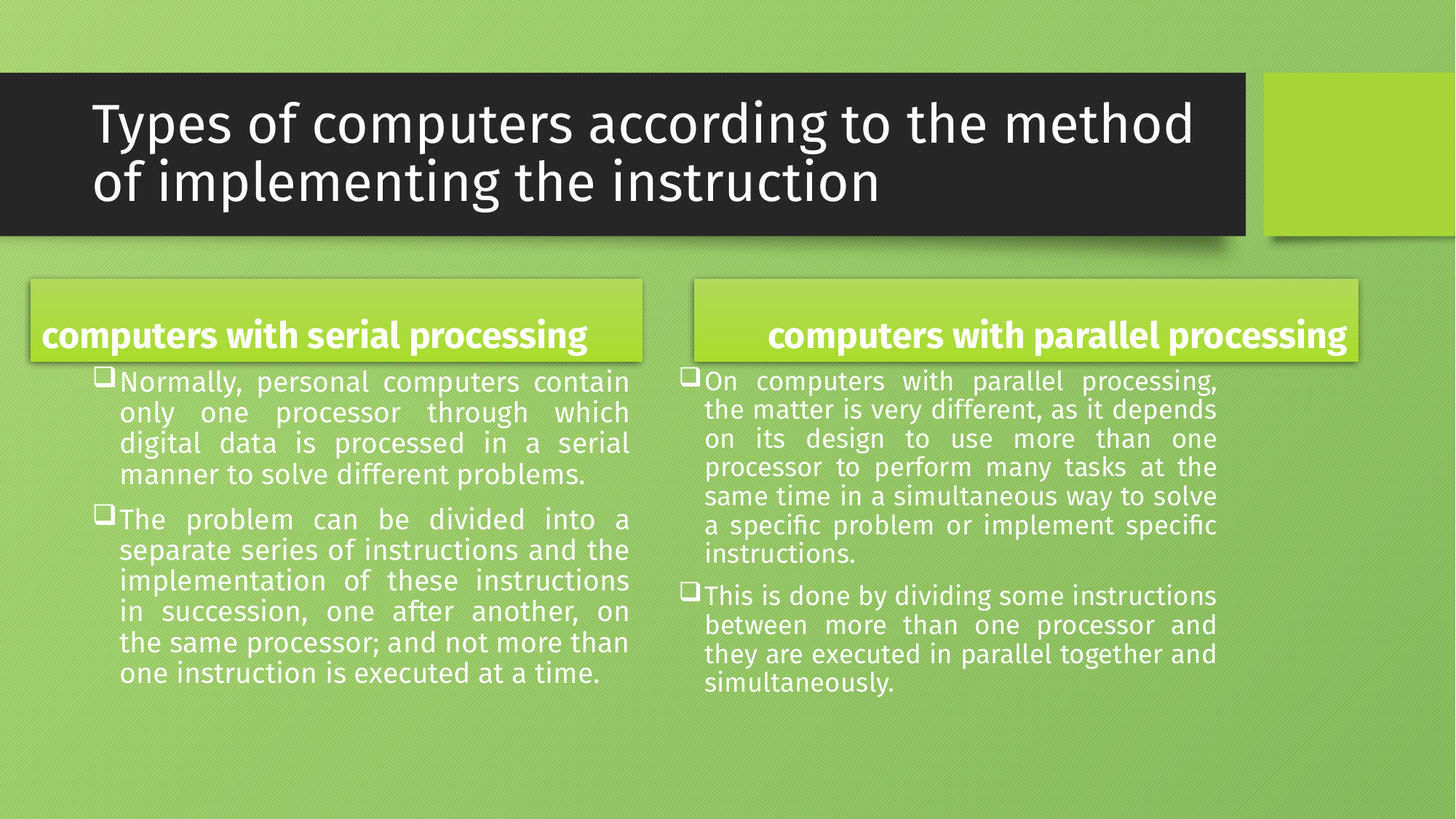

# Types of computers according to the method of implementing the instruction
computers with serial processing
computers with parallel processing
Normally, personal computers contain only one processor through which digital data is processed in a serial manner to solve different problems.
The problem can be divided into a separate series of instructions and the implementation of these instructions in succession, one after another, on the same processor; and not more than one instruction is executed at a time.
On computers with parallel processing, the matter is very different, as it depends on its design to use more than one processor to perform many tasks at the same time in a simultaneous way to solve a specific problem or implement specific instructions.
This is done by dividing some instructions between more than one processor and they are executed in parallel together and simultaneously.